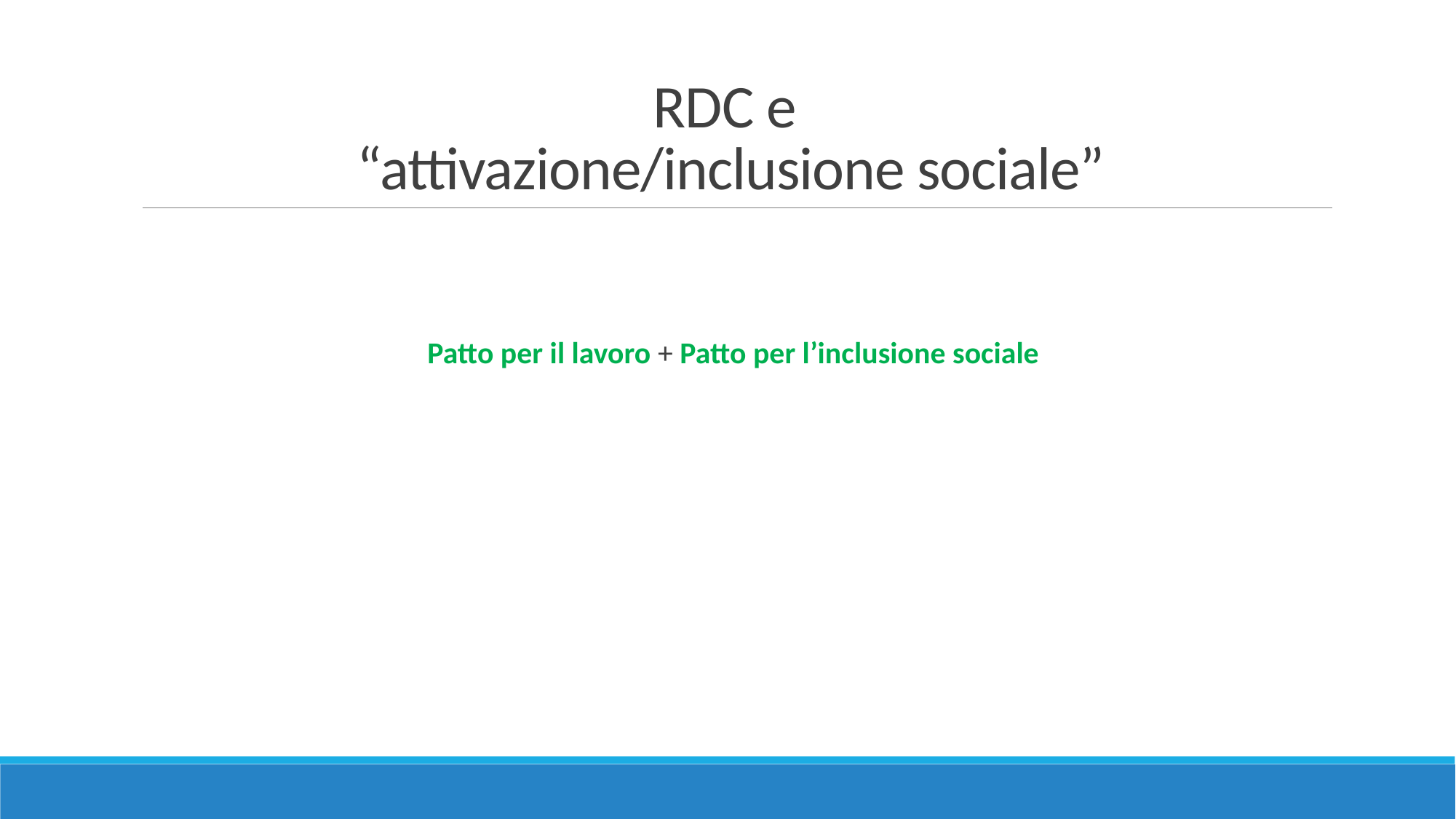

# RDC e “attivazione/inclusione sociale”

Patto per il lavoro + Patto per l’inclusione sociale